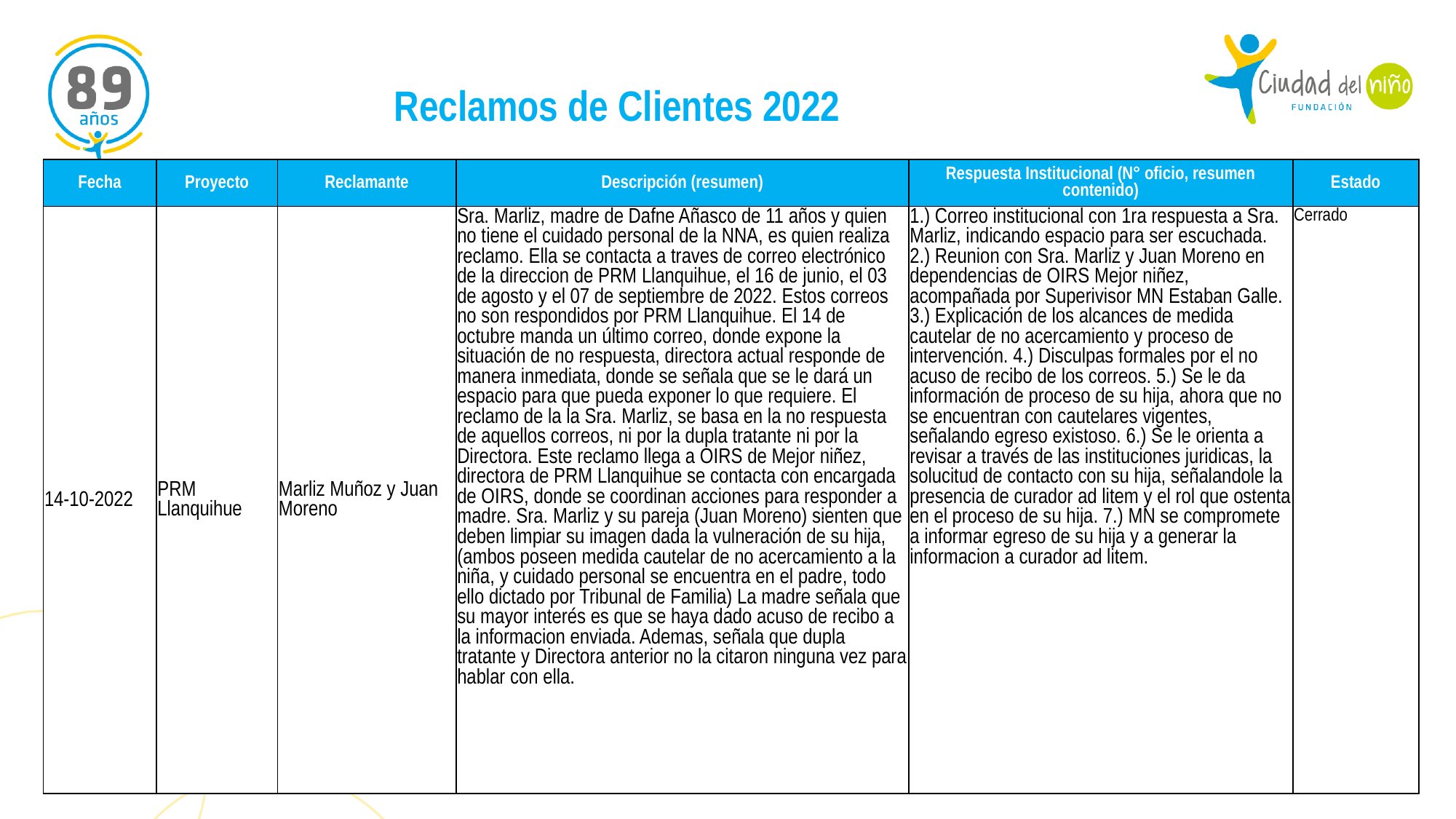

Reclamos de Clientes 2022
| Fecha | Proyecto | Reclamante | Descripción (resumen) | Respuesta Institucional (N° oficio, resumen contenido) | Estado |
| --- | --- | --- | --- | --- | --- |
| 14-10-2022 | PRM Llanquihue | Marliz Muñoz y Juan Moreno | Sra. Marliz, madre de Dafne Añasco de 11 años y quien no tiene el cuidado personal de la NNA, es quien realiza reclamo. Ella se contacta a traves de correo electrónico de la direccion de PRM Llanquihue, el 16 de junio, el 03 de agosto y el 07 de septiembre de 2022. Estos correos no son respondidos por PRM Llanquihue. El 14 de octubre manda un último correo, donde expone la situación de no respuesta, directora actual responde de manera inmediata, donde se señala que se le dará un espacio para que pueda exponer lo que requiere. El reclamo de la la Sra. Marliz, se basa en la no respuesta de aquellos correos, ni por la dupla tratante ni por la Directora. Este reclamo llega a OIRS de Mejor niñez, directora de PRM Llanquihue se contacta con encargada de OIRS, donde se coordinan acciones para responder a madre. Sra. Marliz y su pareja (Juan Moreno) sienten que deben limpiar su imagen dada la vulneración de su hija, (ambos poseen medida cautelar de no acercamiento a la niña, y cuidado personal se encuentra en el padre, todo ello dictado por Tribunal de Familia) La madre señala que su mayor interés es que se haya dado acuso de recibo a la informacion enviada. Ademas, señala que dupla tratante y Directora anterior no la citaron ninguna vez para hablar con ella. | 1.) Correo institucional con 1ra respuesta a Sra. Marliz, indicando espacio para ser escuchada. 2.) Reunion con Sra. Marliz y Juan Moreno en dependencias de OIRS Mejor niñez, acompañada por Superivisor MN Estaban Galle. 3.) Explicación de los alcances de medida cautelar de no acercamiento y proceso de intervención. 4.) Disculpas formales por el no acuso de recibo de los correos. 5.) Se le da información de proceso de su hija, ahora que no se encuentran con cautelares vigentes, señalando egreso existoso. 6.) Se le orienta a revisar a través de las instituciones juridicas, la solucitud de contacto con su hija, señalandole la presencia de curador ad litem y el rol que ostenta en el proceso de su hija. 7.) MN se compromete a informar egreso de su hija y a generar la informacion a curador ad litem. | Cerrado |